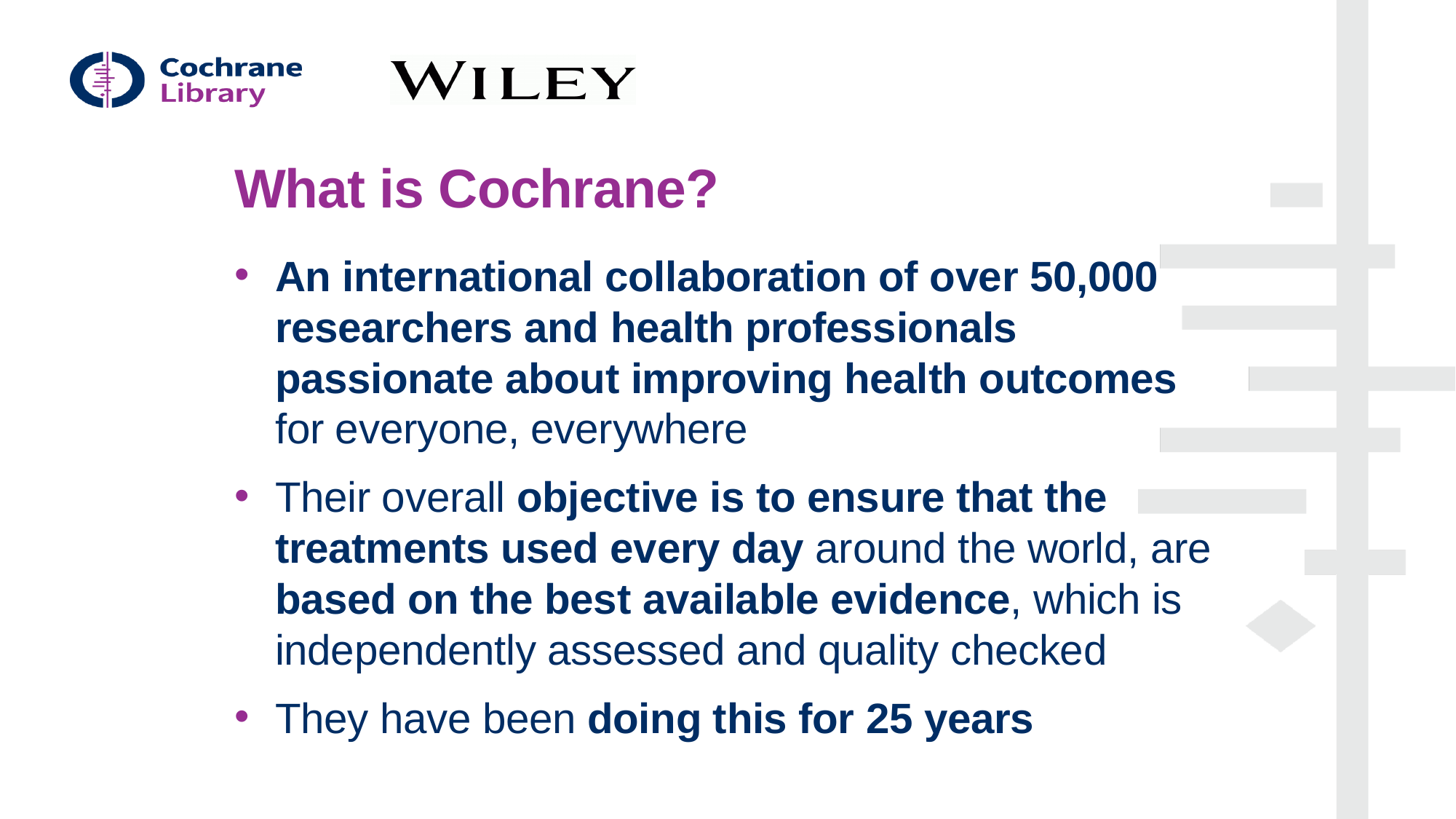

# What is Cochrane?
An international collaboration of over 50,000 researchers and health professionals passionate about improving health outcomes for everyone, everywhere
Their overall objective is to ensure that the treatments used every day around the world, are based on the best available evidence, which is independently assessed and quality checked
They have been doing this for 25 years